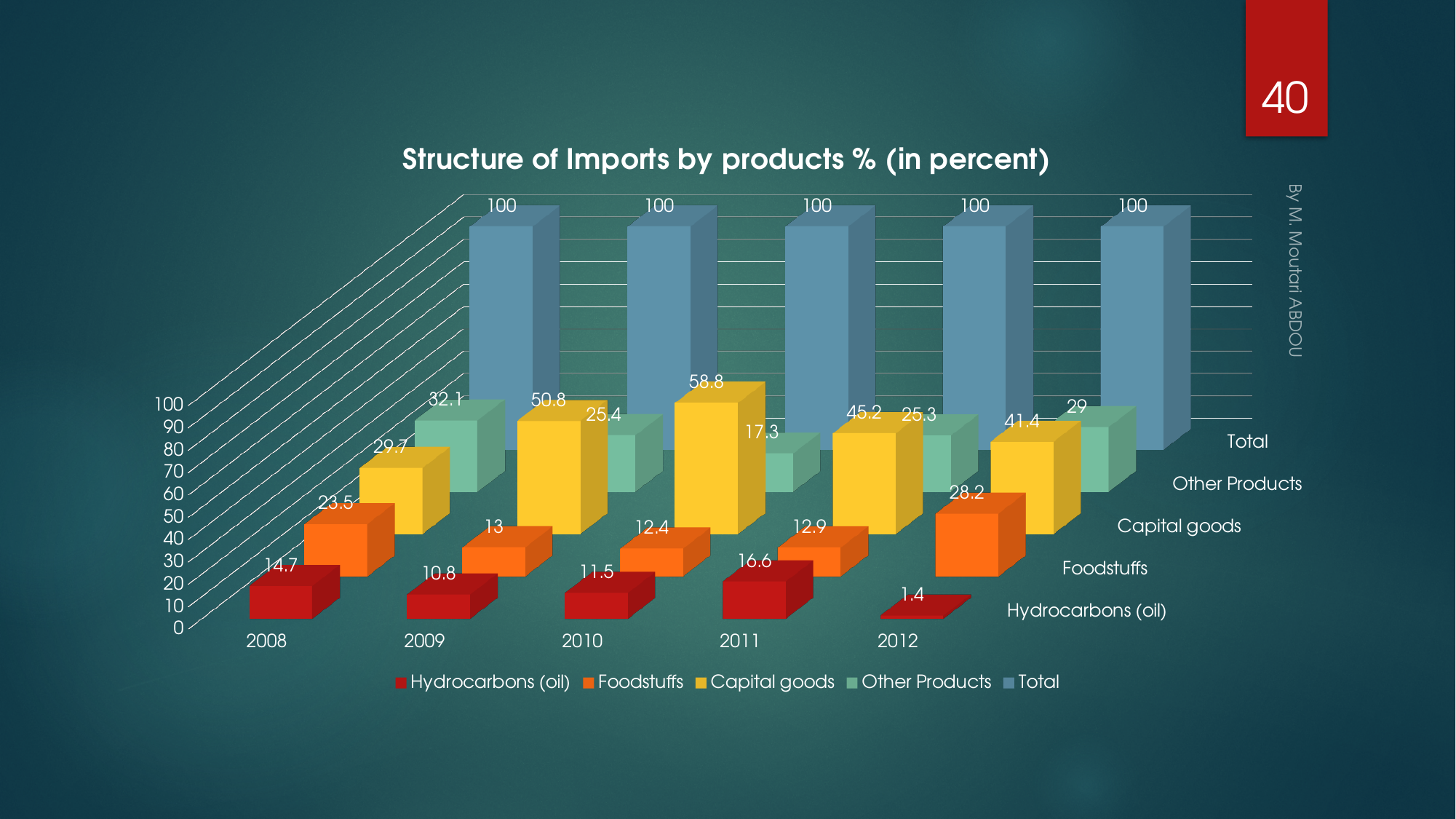

40

[unsupported chart]

By M. Moutari ABDOU